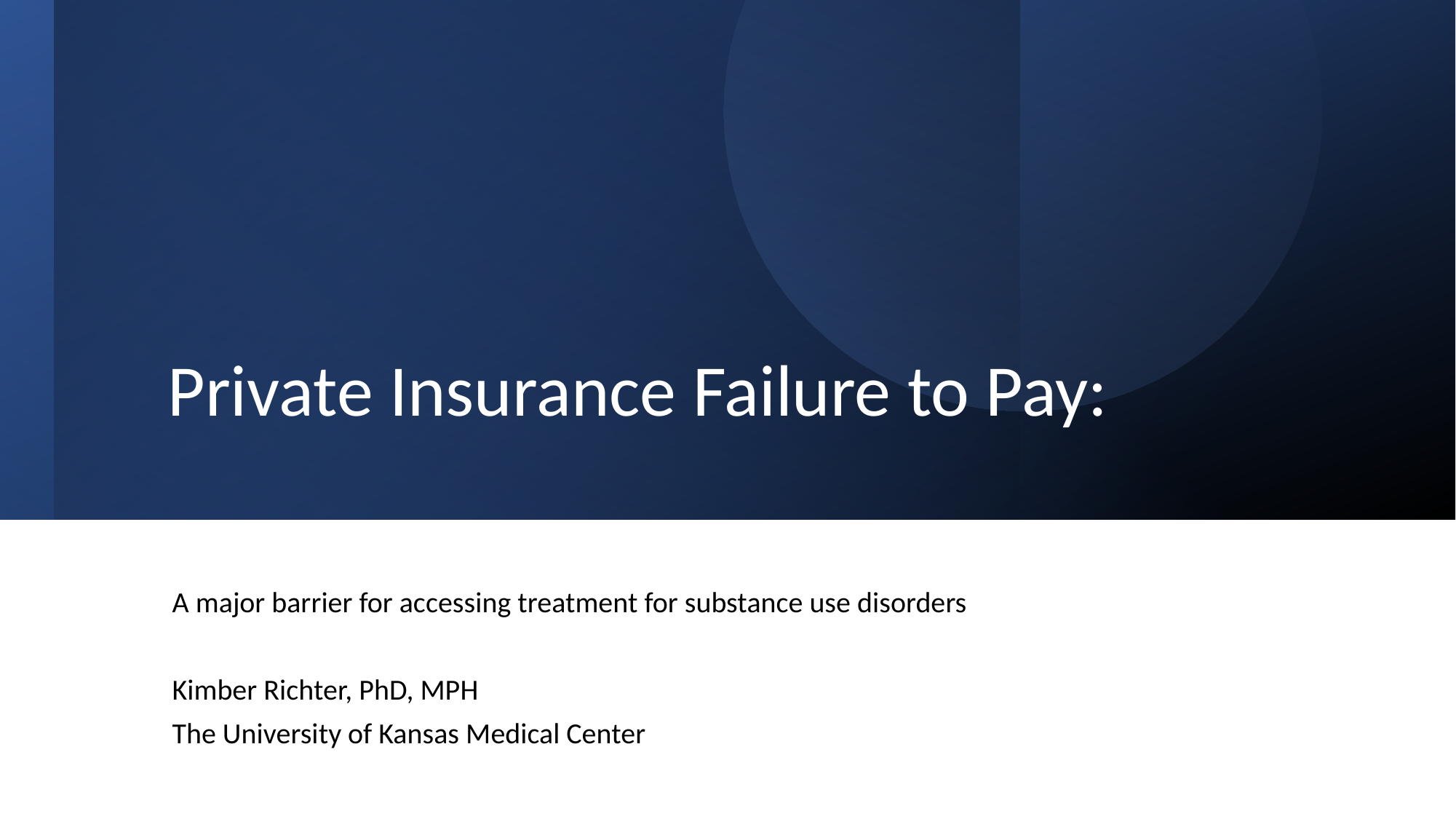

# Private Insurance Failure to Pay:
A major barrier for accessing treatment for substance use disorders

Kimber Richter, PhD, MPH
The University of Kansas Medical Center